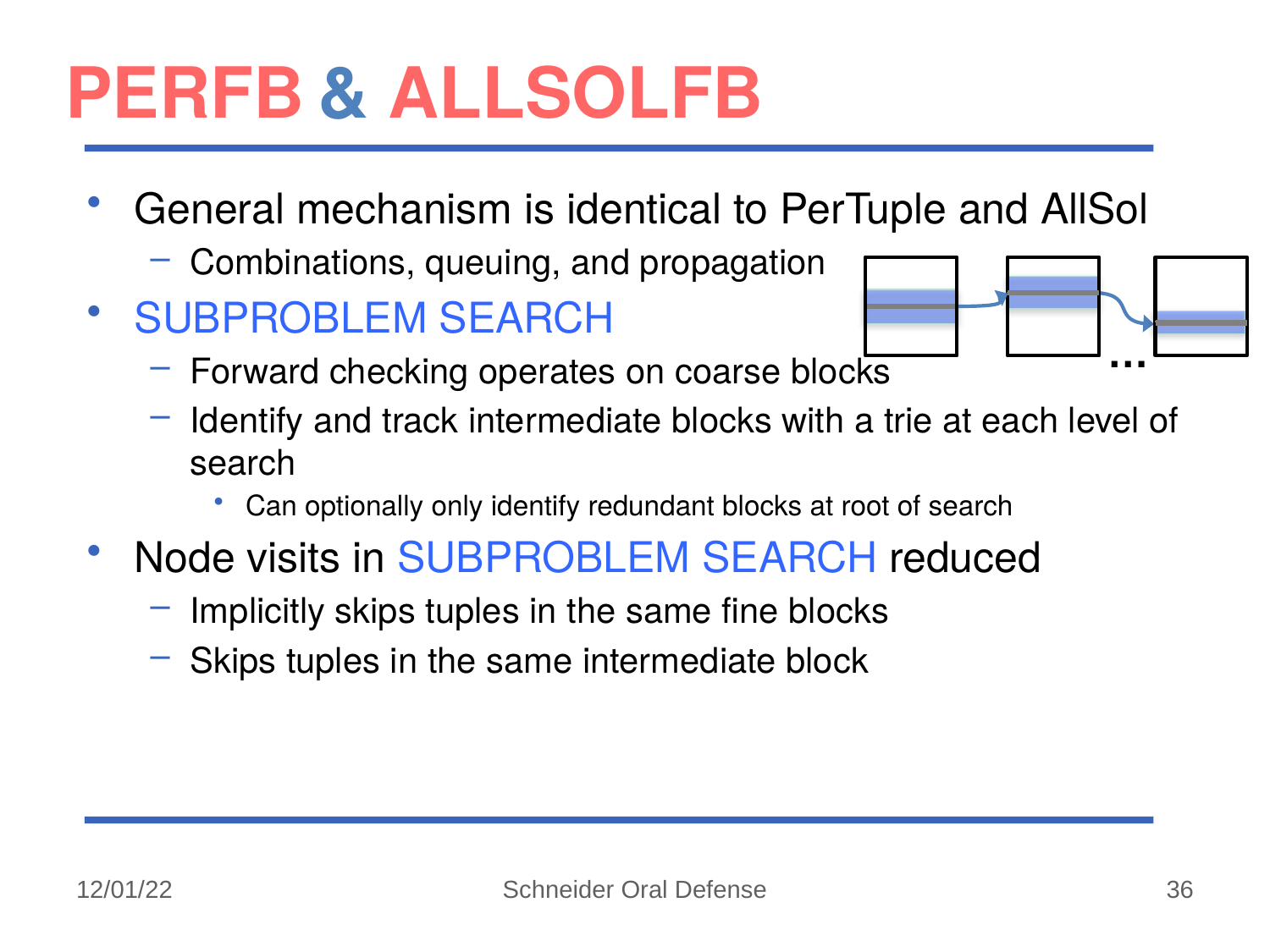

# PerFB & AllSolFB
General mechanism is identical to PerTuple and AllSol
Combinations, queuing, and propagation
Subproblem Search
Forward checking operates on coarse blocks
Identify and track intermediate blocks with a trie at each level of search
Can optionally only identify redundant blocks at root of search
Node visits in Subproblem Search reduced
Implicitly skips tuples in the same fine blocks
Skips tuples in the same intermediate block

…
12/01/22
Schneider Oral Defense
36